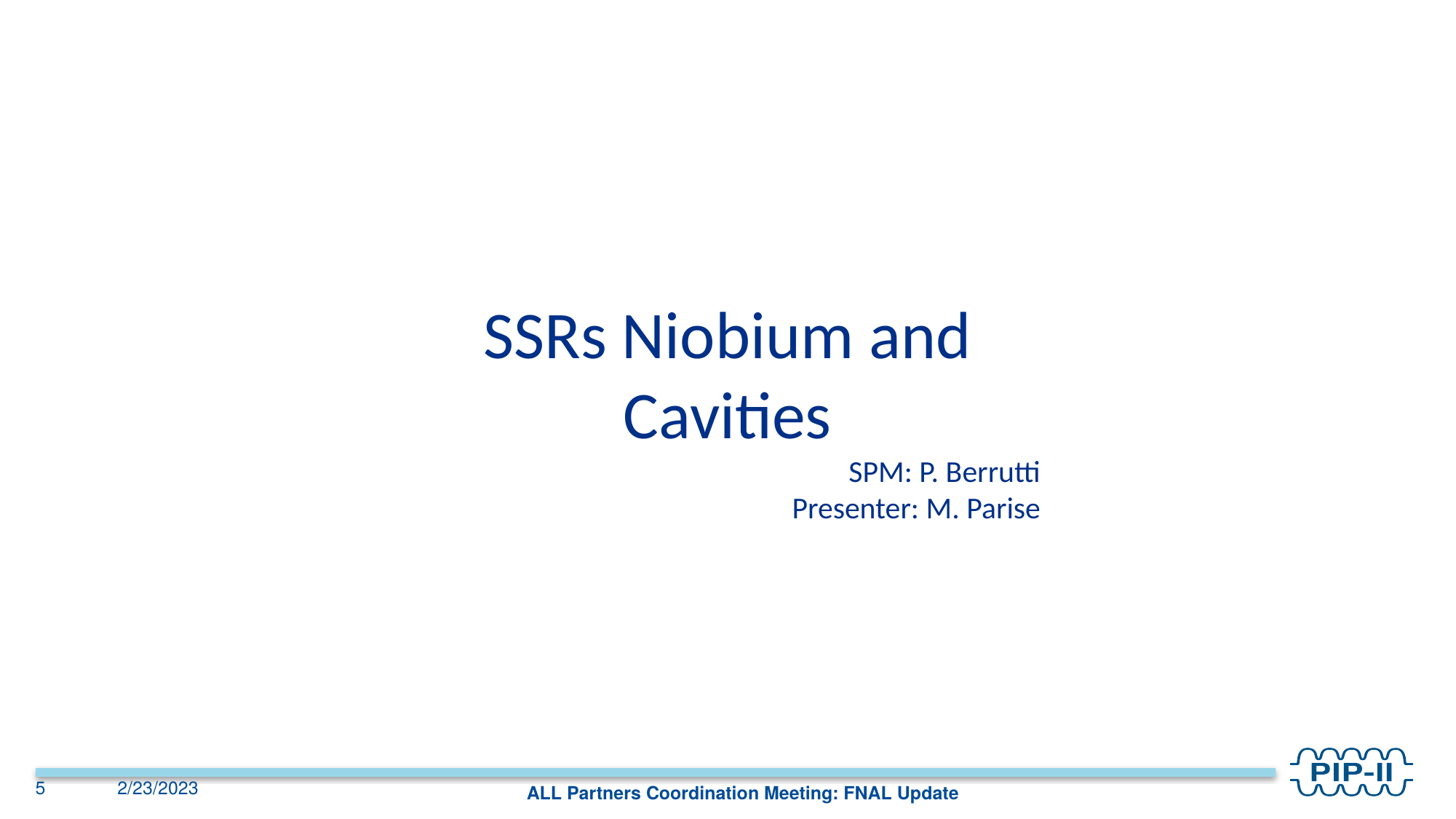

SSRs Niobium and Cavities
SPM: P. Berrutti
Presenter: M. Parise
5
2/23/2023
ALL Partners Coordination Meeting: FNAL Update